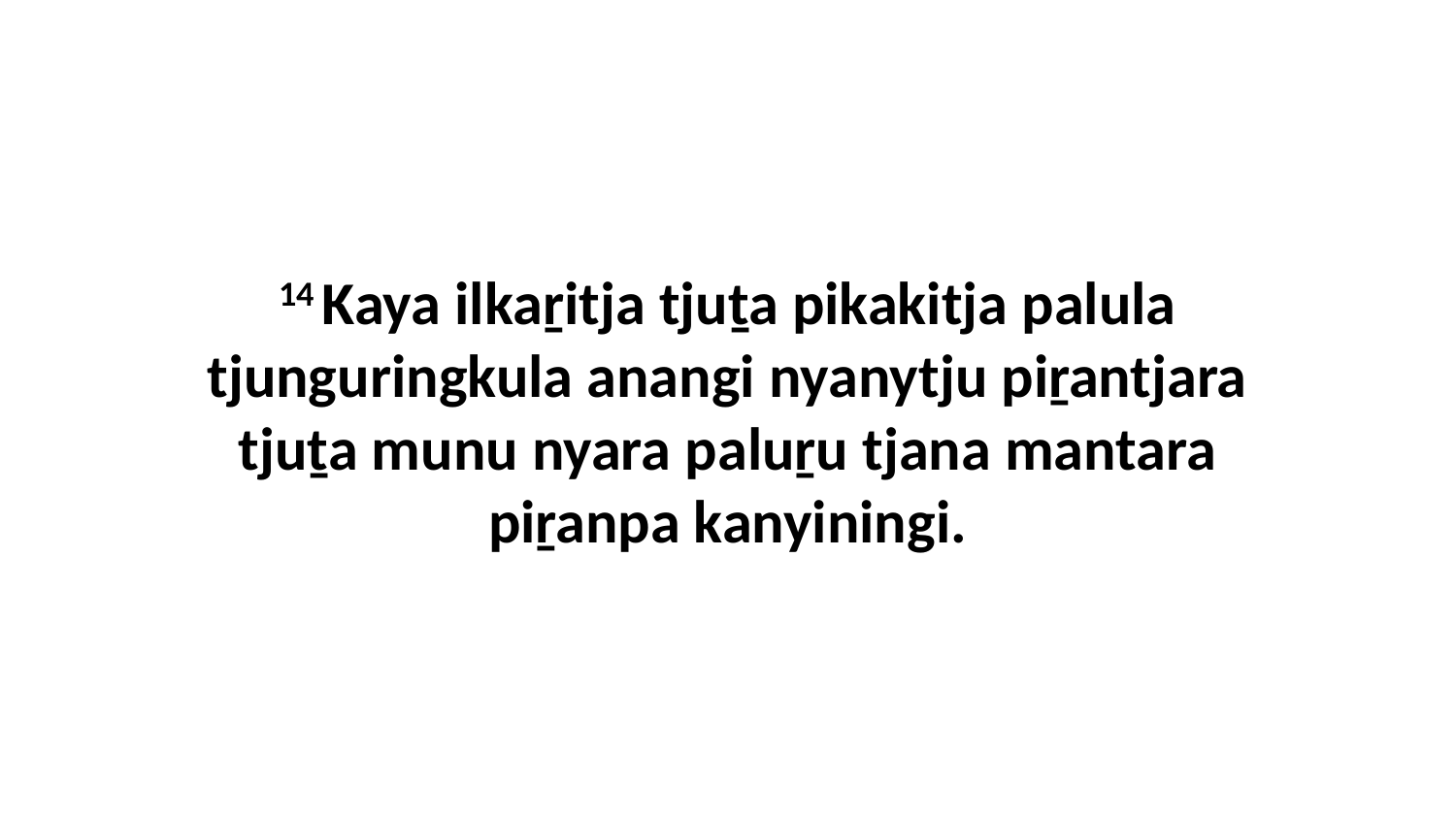

14 Kaya ilkaṟitja tjuṯa pikakitja palula tjunguringkula anangi nyanytju piṟantjara tjuṯa munu nyara paluṟu tjana mantara piṟanpa kanyiningi.